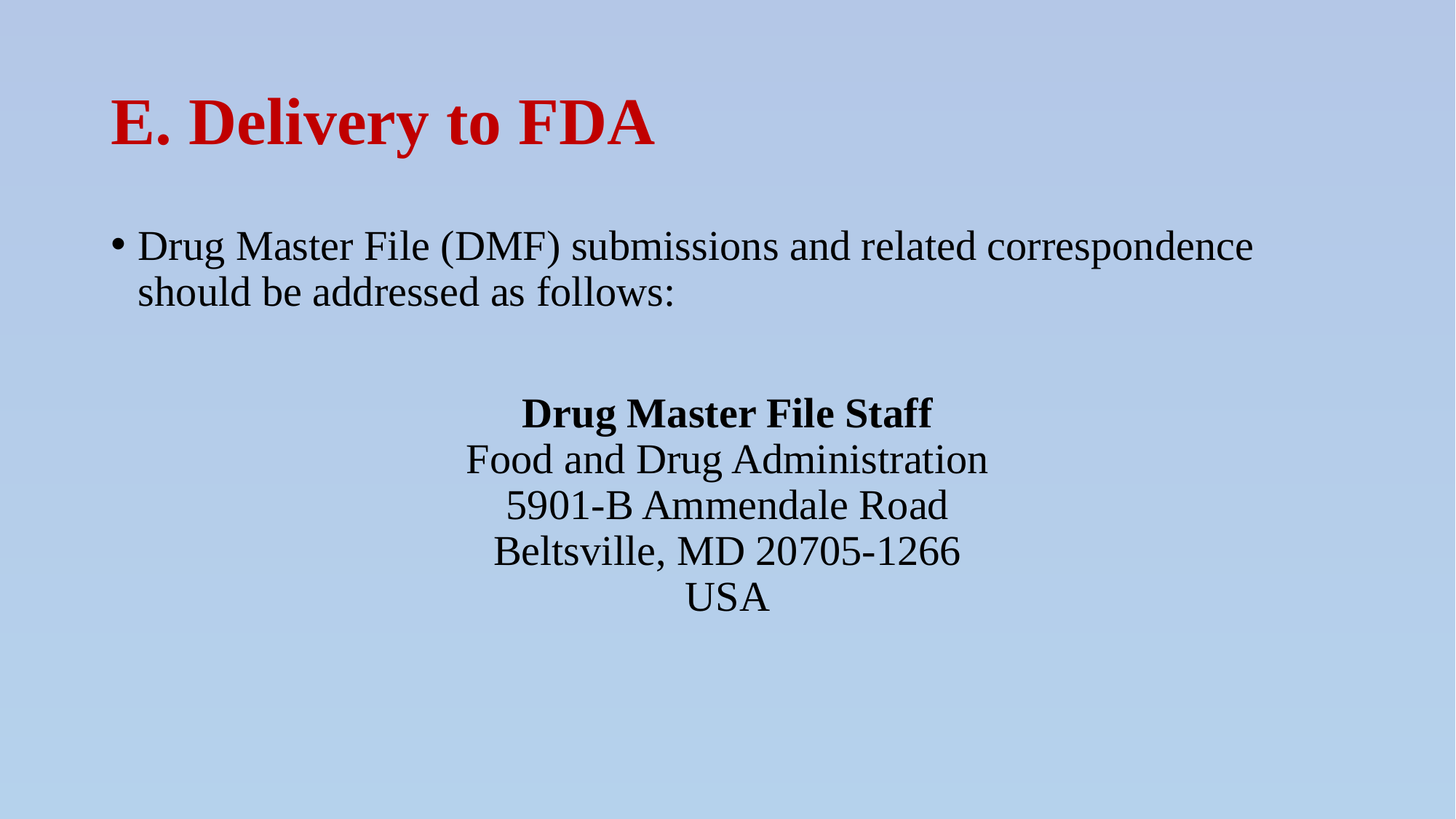

# E. Delivery to FDA
Drug Master File (DMF) submissions and related correspondence should be addressed as follows:

Drug Master File Staff
Food and Drug Administration
5901-B Ammendale Road
Beltsville, MD 20705-1266
USA